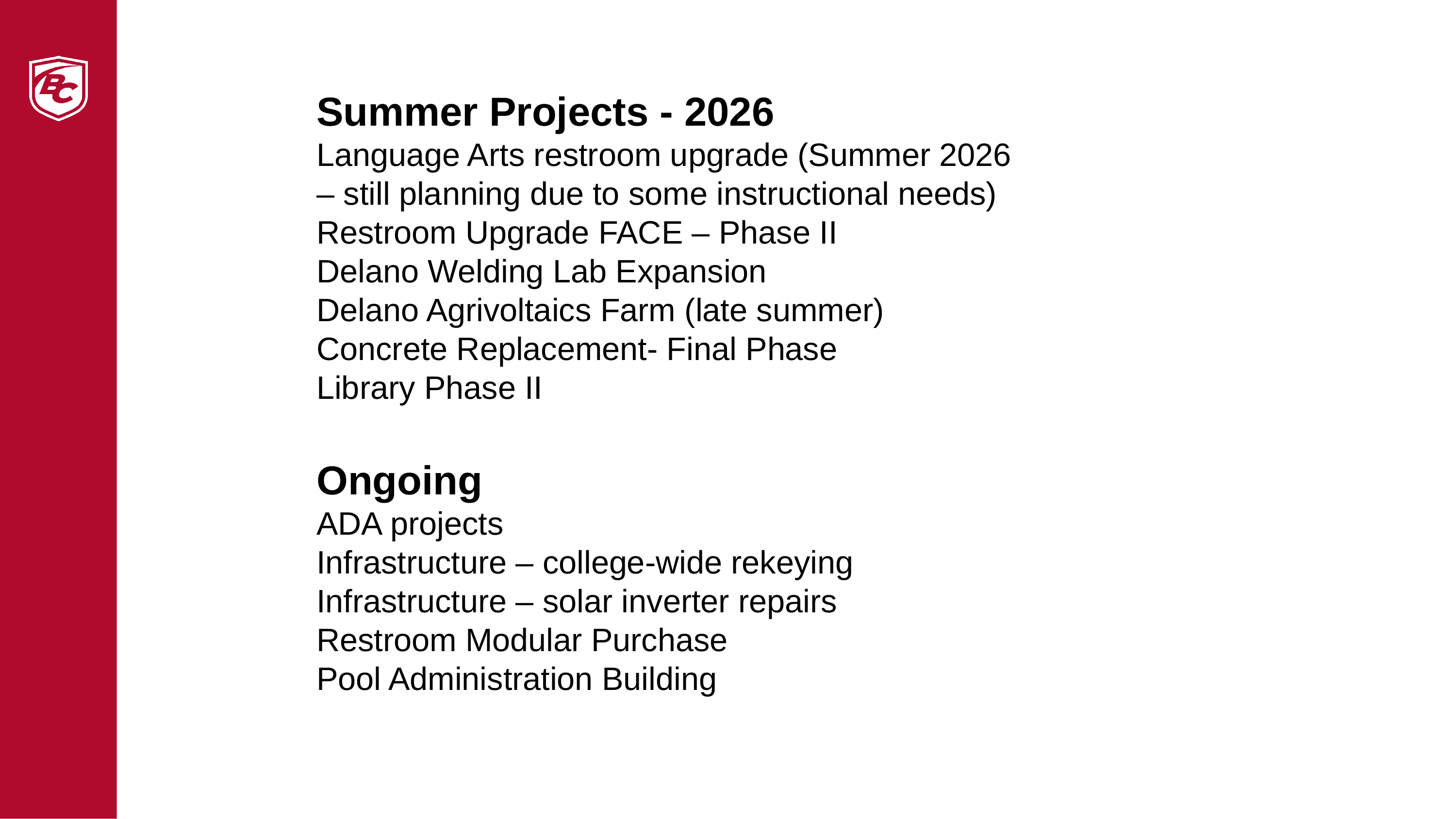

Summer Projects - 2026
Language Arts restroom upgrade (Summer 2026 – still planning due to some instructional needs)
Restroom Upgrade FACE – Phase II
Delano Welding Lab Expansion
Delano Agrivoltaics Farm (late summer)
Concrete Replacement- Final Phase
Library Phase II

Ongoing
ADA projects
Infrastructure – college-wide rekeying
Infrastructure – solar inverter repairs
Restroom Modular Purchase
Pool Administration Building